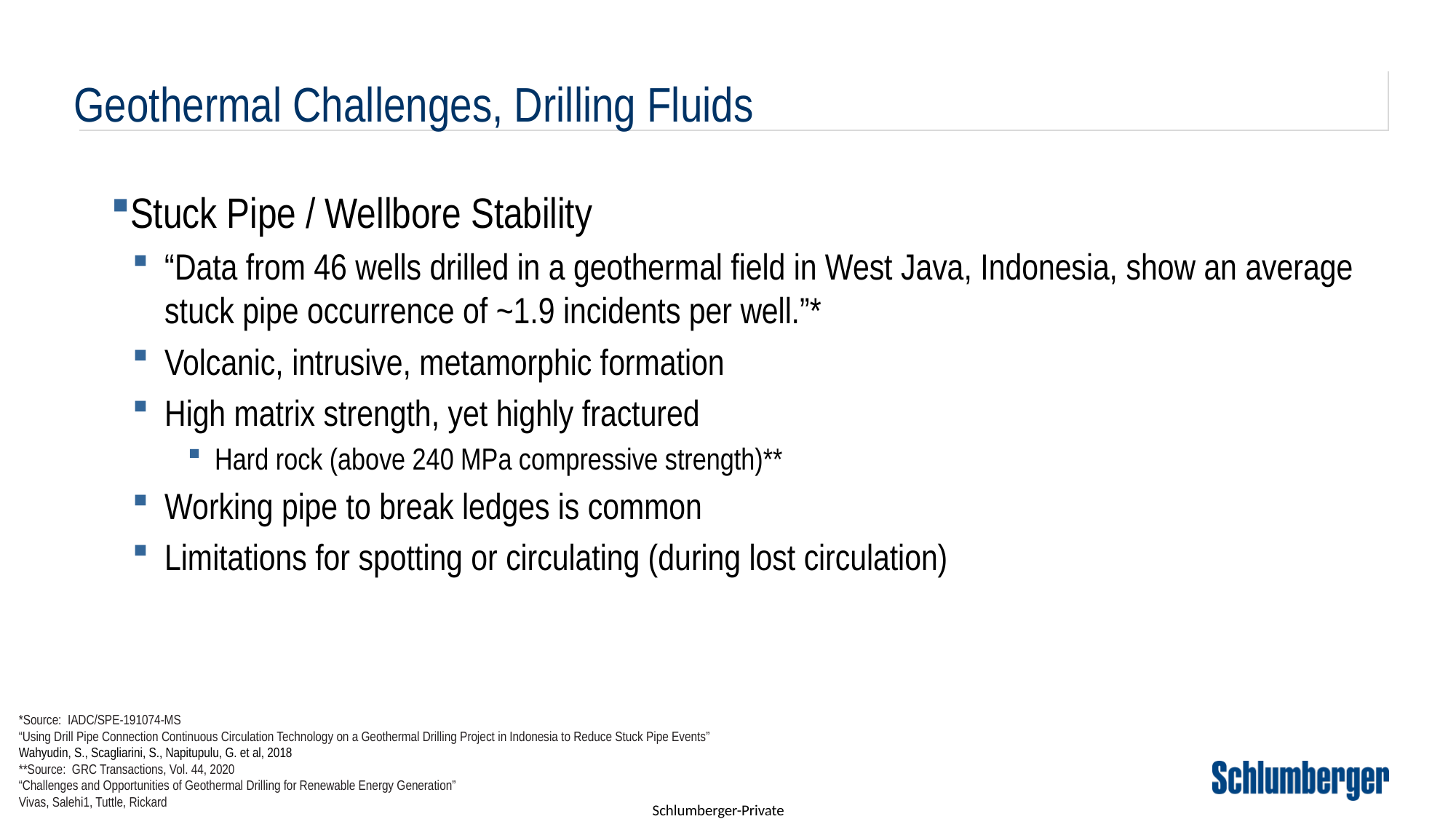

Geothermal Challenges, Drilling Fluids
Stuck Pipe / Wellbore Stability
“Data from 46 wells drilled in a geothermal field in West Java, Indonesia, show an average stuck pipe occurrence of ~1.9 incidents per well.”*
Volcanic, intrusive, metamorphic formation
High matrix strength, yet highly fractured
Hard rock (above 240 MPa compressive strength)**
Working pipe to break ledges is common
Limitations for spotting or circulating (during lost circulation)

*Source:  IADC/SPE-191074-MS
“Using Drill Pipe Connection Continuous Circulation Technology on a Geothermal Drilling Project in Indonesia to Reduce Stuck Pipe Events”
Wahyudin, S., Scagliarini, S., Napitupulu, G. et al, 2018
**Source:  GRC Transactions, Vol. 44, 2020
“Challenges and Opportunities of Geothermal Drilling for Renewable Energy Generation”
Vivas, Salehi1, Tuttle, Rickard